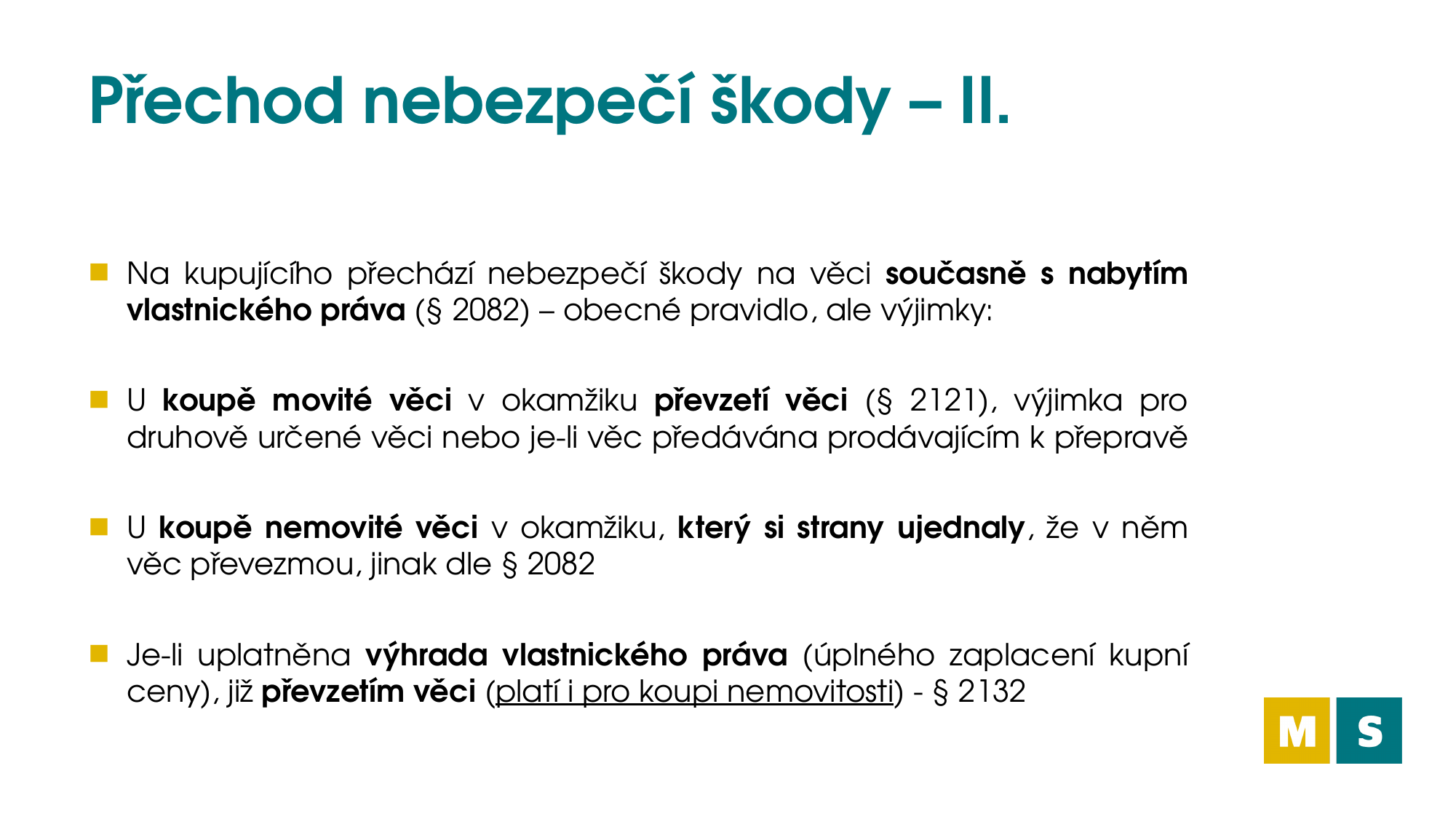

# Přechod nebezpečí škody – II.
Na kupujícího přechází nebezpečí škody na věci současně s nabytím vlastnického práva (§ 2082) – obecné pravidlo, ale výjimky:

U koupě movité věci v okamžiku převzetí věci (§ 2121), výjimka pro druhově určené věci nebo je-li věc předávána prodávajícím k přepravě

U koupě nemovité věci v okamžiku, který si strany ujednaly, že v něm věc převezmou, jinak dle § 2082

Je-li uplatněna výhrada vlastnického práva (úplného zaplacení kupní ceny), již převzetím věci (platí i pro koupi nemovitosti) - § 2132